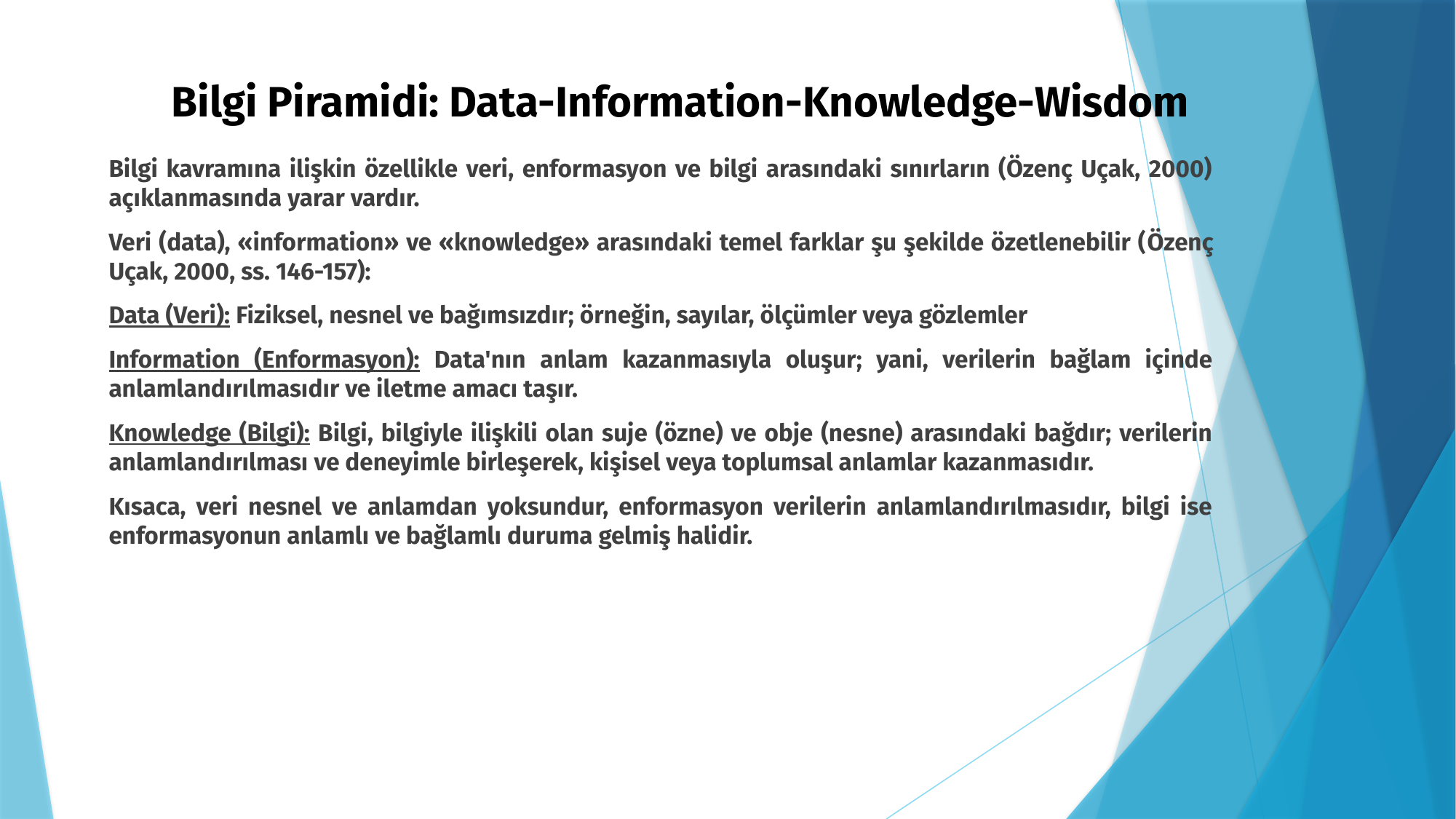

# Bilgi Piramidi: Data-Information-Knowledge-Wisdom
Bilgi kavramına ilişkin özellikle veri, enformasyon ve bilgi arasındaki sınırların (Özenç Uçak, 2000) açıklanmasında yarar vardır.
Veri (data), «information» ve «knowledge» arasındaki temel farklar şu şekilde özetlenebilir (Özenç Uçak, 2000, ss. 146-157):
Data (Veri): Fiziksel, nesnel ve bağımsızdır; örneğin, sayılar, ölçümler veya gözlemler
Information (Enformasyon): Data'nın anlam kazanmasıyla oluşur; yani, verilerin bağlam içinde anlamlandırılmasıdır ve iletme amacı taşır.
Knowledge (Bilgi): Bilgi, bilgiyle ilişkili olan suje (özne) ve obje (nesne) arasındaki bağdır; verilerin anlamlandırılması ve deneyimle birleşerek, kişisel veya toplumsal anlamlar kazanmasıdır.
Kısaca, veri nesnel ve anlamdan yoksundur, enformasyon verilerin anlamlandırılmasıdır, bilgi ise enformasyonun anlamlı ve bağlamlı duruma gelmiş halidir.